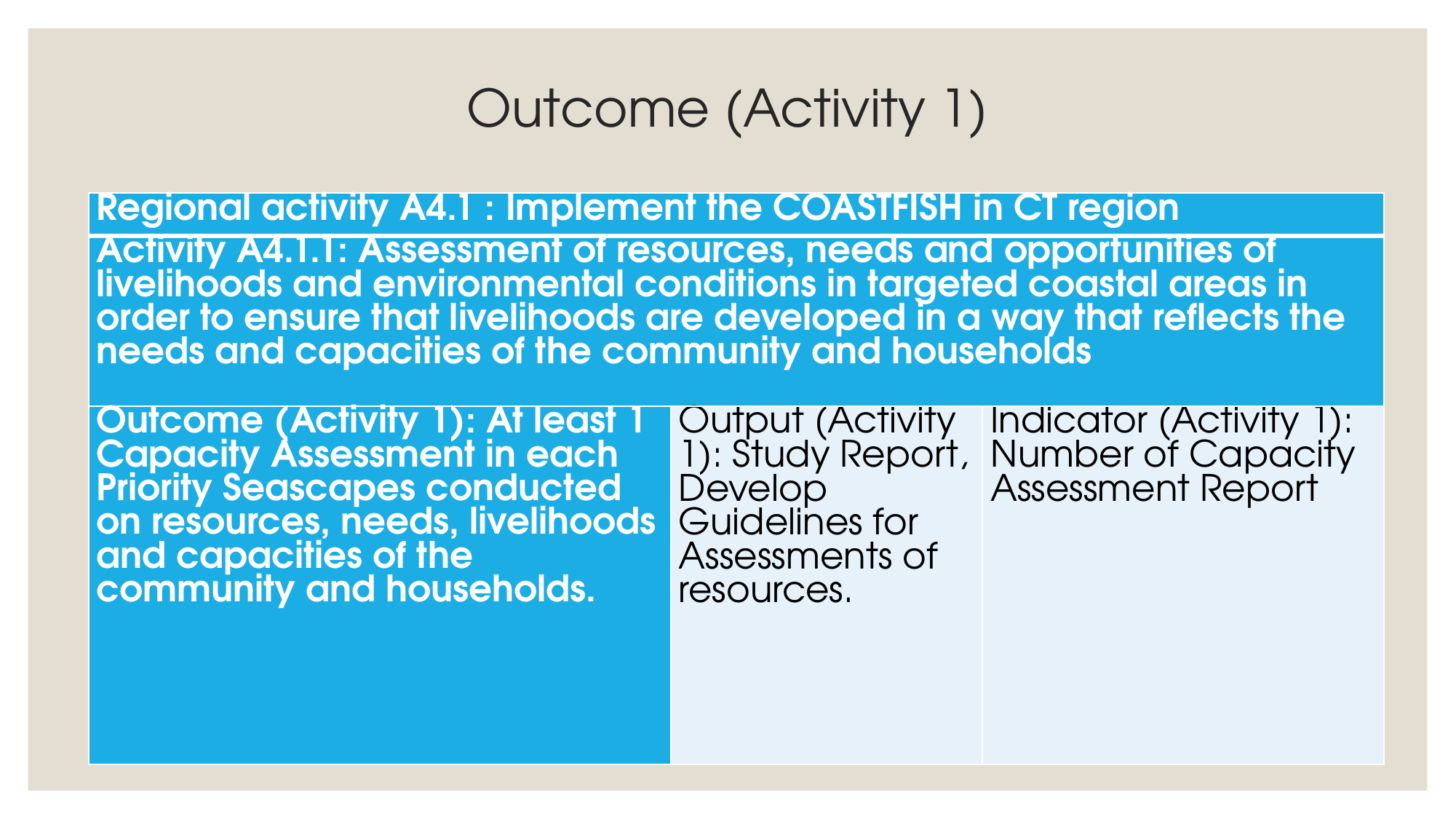

# Outcome (Activity 1)
| Regional activity A4.1 : Implement the COASTFISH in CT region |  |  |
| --- | --- | --- |
| Activity A4.1.1: Assessment of resources, needs and opportunities of livelihoods and environmental conditions in targeted coastal areas in order to ensure that livelihoods are developed in a way that reflects the needs and capacities of the community and households |  |  |
| Outcome (Activity 1): At least 1 Capacity Assessment in each Priority Seascapes conducted on resources, needs, livelihoods and capacities of the community and households. | Output (Activity 1): Study Report, Develop Guidelines for Assessments of resources. | Indicator (Activity 1): Number of Capacity Assessment Report |